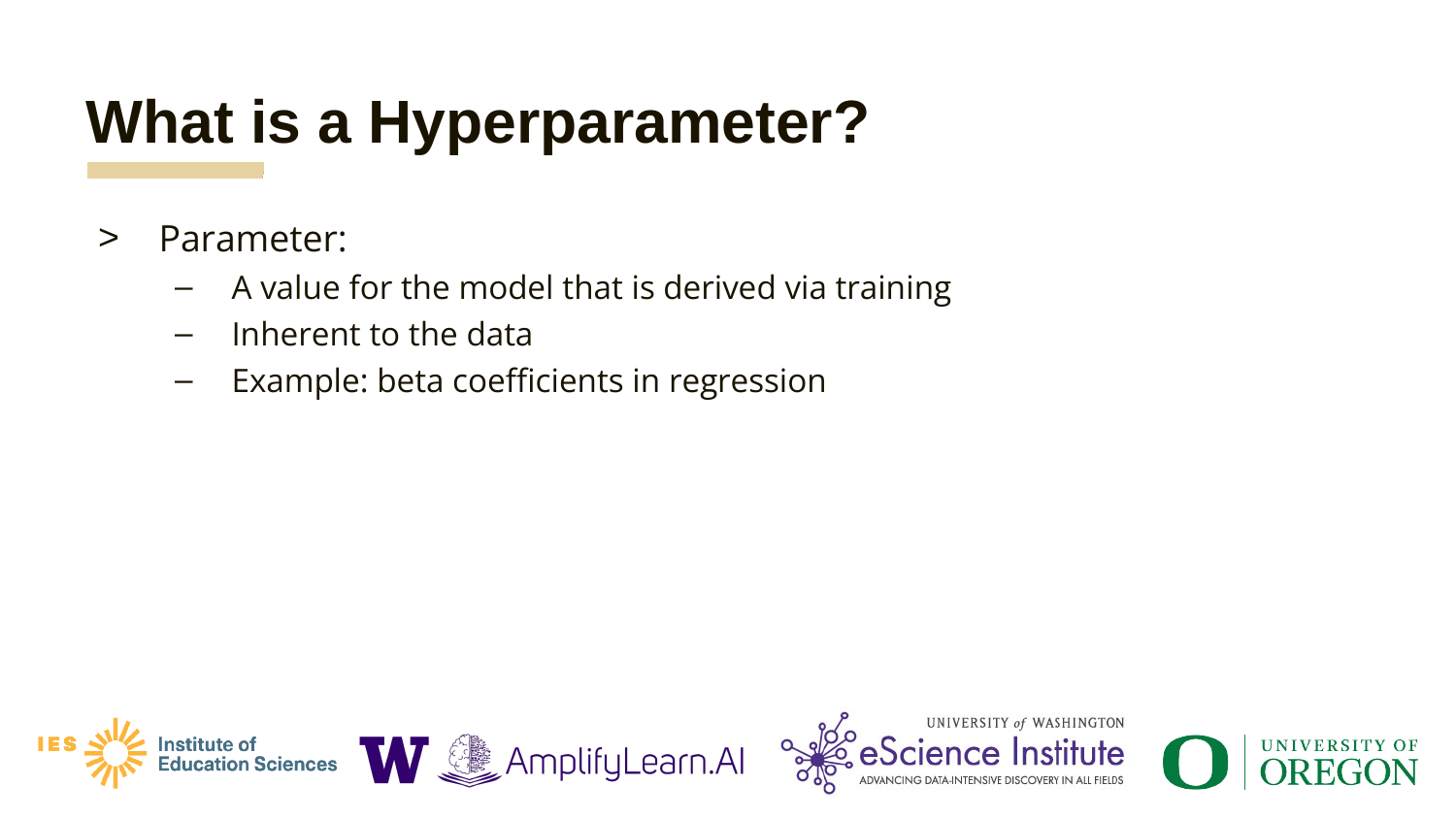

# What is a Hyperparameter?
Parameter:
A value for the model that is derived via training
Inherent to the data
Example: beta coefficients in regression